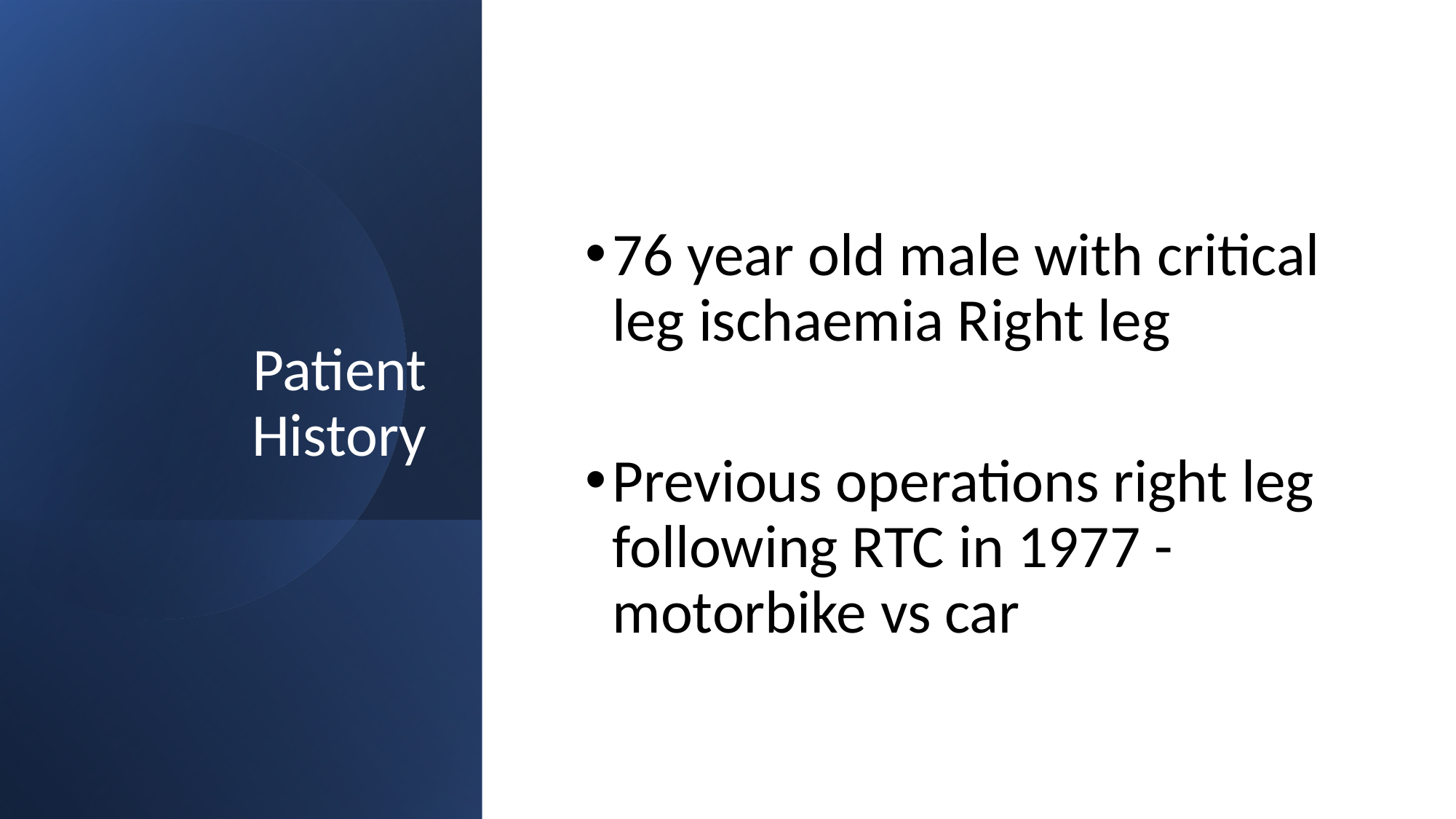

# Patient History

76 year old male with critical leg ischaemia Right leg

Previous operations right leg following RTC in 1977 -motorbike vs car